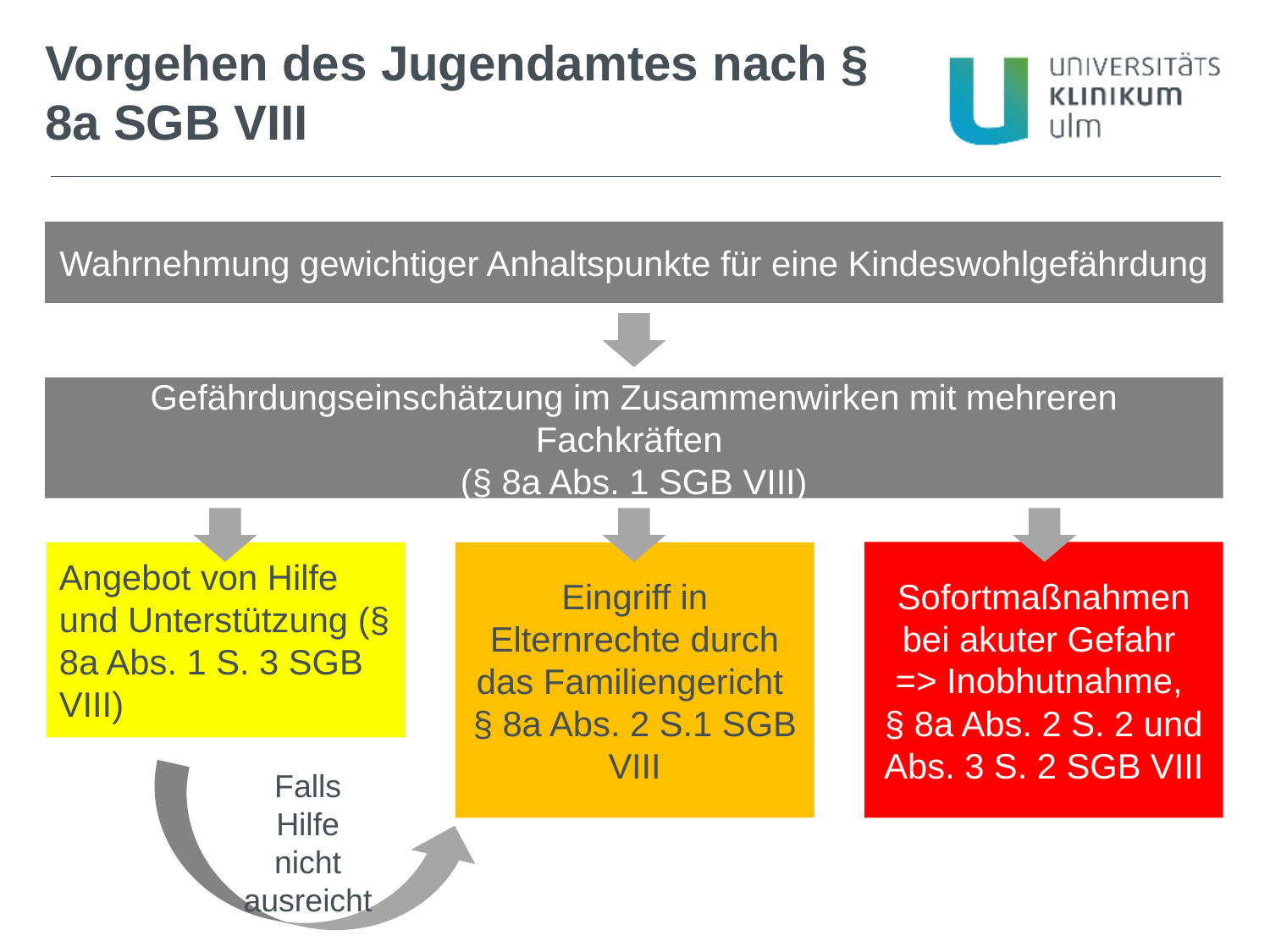

Vorgehen des Jugendamtes nach § 8a SGB VIII
Wahrnehmung gewichtiger Anhaltspunkte für eine Kindeswohlgefährdung

Gefährdungseinschätzung im Zusammenwirken mit mehreren Fachkräften
(§ 8a Abs. 1 SGB VIII)

Sofortmaßnahmen bei akuter Gefahr
=> Inobhutnahme,
§ 8a Abs. 2 S. 2 und Abs. 3 S. 2 SGB VIII
Angebot von Hilfe und Unterstützung (§ 8a Abs. 1 S. 3 SGB VIII)
Eingriff in Elternrechte durch das Familiengericht
§ 8a Abs. 2 S.1 SGB VIII
Falls Hilfe nicht ausreicht